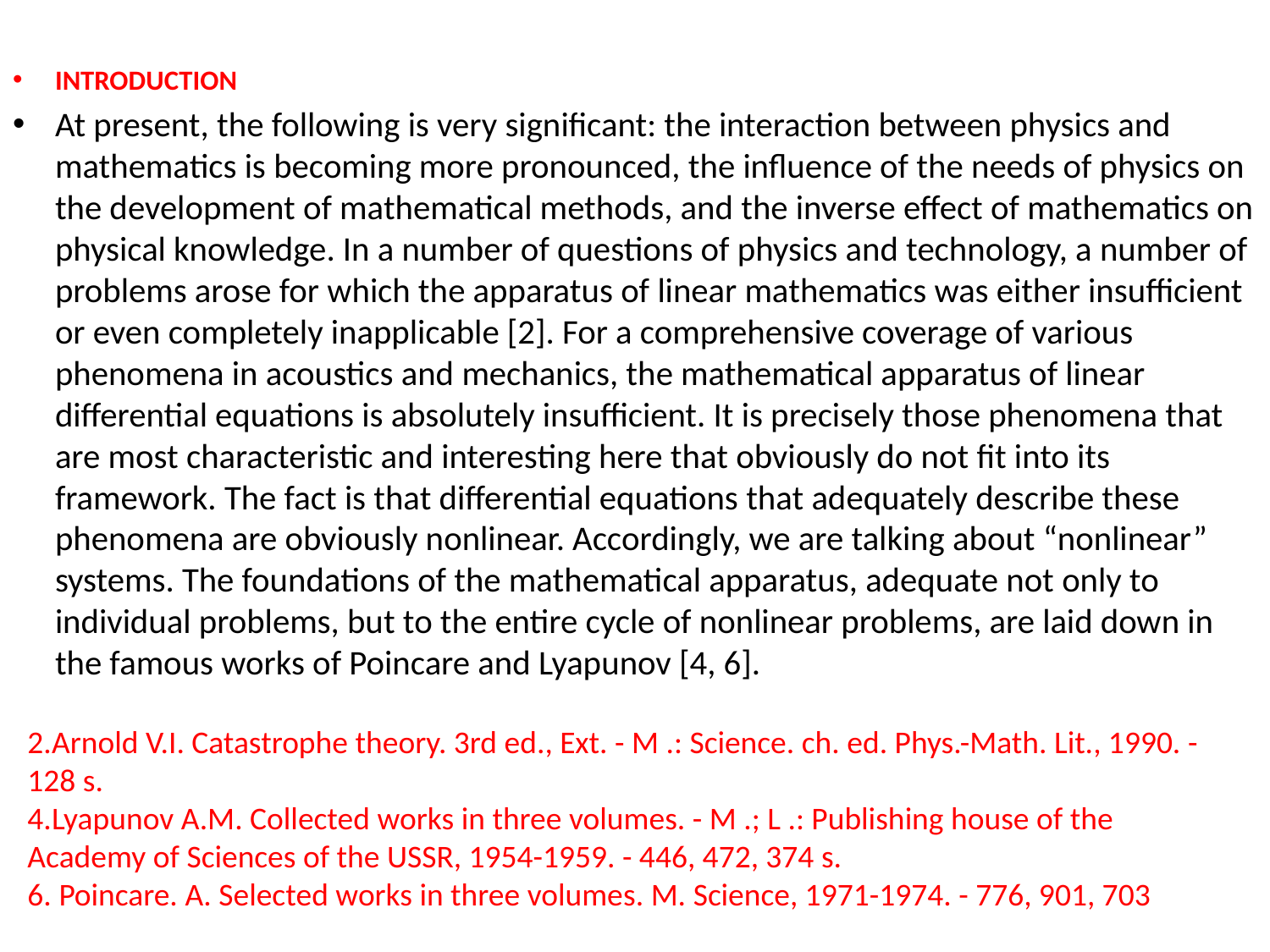

Introduction
At present, the following is very significant: the interaction between physics and mathematics is becoming more pronounced, the influence of the needs of physics on the development of mathematical methods, and the inverse effect of mathematics on physical knowledge. In a number of questions of physics and technology, a number of problems arose for which the apparatus of linear mathematics was either insufficient or even completely inapplicable [2]. For a comprehensive coverage of various phenomena in acoustics and mechanics, the mathematical apparatus of linear differential equations is absolutely insufficient. It is precisely those phenomena that are most characteristic and interesting here that obviously do not fit into its framework. The fact is that differential equations that adequately describe these phenomena are obviously nonlinear. Accordingly, we are talking about “nonlinear” systems. The foundations of the mathematical apparatus, adequate not only to individual problems, but to the entire cycle of nonlinear problems, are laid down in the famous works of Poincare and Lyapunov [4, 6].
2.Arnold V.I. Catastrophe theory. 3rd ed., Ext. - M .: Science. ch. ed. Phys.-Math. Lit., 1990. - 128 s.
4.Lyapunov A.M. Collected works in three volumes. - M .; L .: Publishing house of the Academy of Sciences of the USSR, 1954-1959. - 446, 472, 374 s.
6. Poincare. A. Selected works in three volumes. M. Science, 1971-1974. - 776, 901, 703